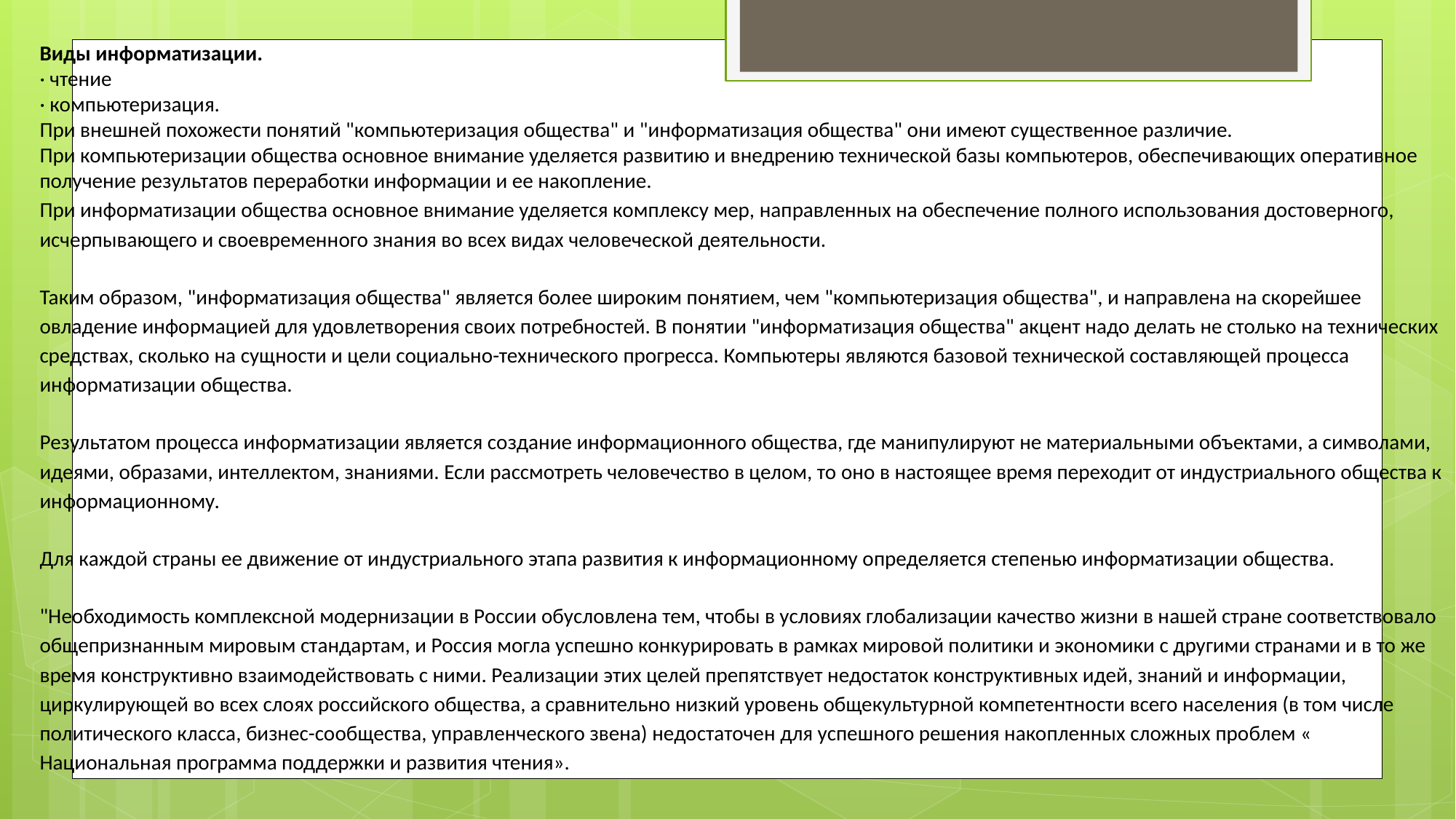

Виды информатизации.
· чтение
· компьютеризация.
При внешней похожести понятий "компьютеризация общества" и "информатизация общества" они имеют существенное различие.
При компьютеризации общества основное внимание уделяется развитию и внедрению технической базы компьютеров, обеспечивающих оперативное получение результатов переработки информации и ее накопление.
При информатизации общества основное внимание уделяется комплексу мер, направленных на обеспечение полного использования достоверного, исчерпывающего и своевременного знания во всех видах человеческой деятельности.
Таким образом, "информатизация общества" является более широким понятием, чем "компьютеризация общества", и направлена на скорейшее овладение информацией для удовлетворения своих потребностей. В понятии "информатизация общества" акцент надо делать не столько на технических средствах, сколько на сущности и цели социально-технического прогресса. Компьютеры являются базовой технической составляющей процесса информатизации общества.
Результатом процесса информатизации является создание информационного общества, где манипулируют не материальными объектами, а символами, идеями, образами, интеллектом, знаниями. Если рассмотреть человечество в целом, то оно в настоящее время переходит от индустриального общества к информационному.
Для каждой страны ее движение от индустриального этапа развития к информационному определяется степенью информатизации общества.
"Необходимость комплексной модернизации в России обусловлена тем, чтобы в условиях глобализации качество жизни в нашей стране соответствовало общепризнанным мировым стандартам, и Россия могла успешно конкурировать в рамках мировой политики и экономики с другими странами и в то же время конструктивно взаимодействовать с ними. Реализации этих целей препятствует недостаток конструктивных идей, знаний и информации, циркулирующей во всех слоях российского общества, а сравнительно низкий уровень общекультурной компетентности всего населения (в том числе политического класса, бизнес-сообщества, управленческого звена) недостаточен для успешного решения накопленных сложных проблем « Национальная программа поддержки и развития чтения».